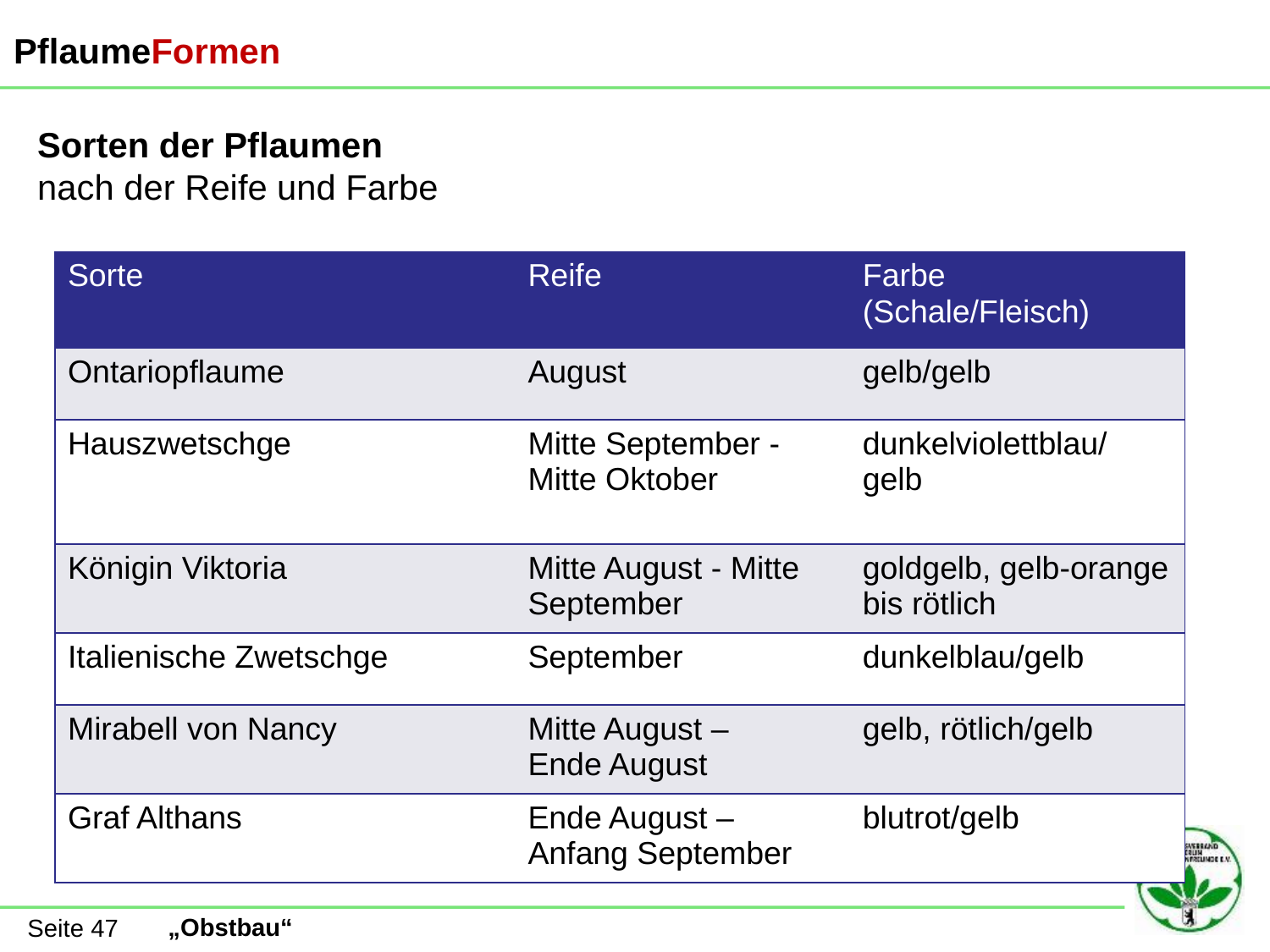

PflaumeFormen
Sorten der Pflaumen
nach der Reife und Farbe

| Sorte | Reife | Farbe (Schale/Fleisch) |
| --- | --- | --- |
| Ontariopflaume | August | gelb/gelb |
| Hauszwetschge | Mitte September - Mitte Oktober | dunkelviolettblau/ gelb |
| Königin Viktoria | Mitte August - Mitte September | goldgelb, gelb-orange bis rötlich |
| Italienische Zwetschge | September | dunkelblau/gelb |
| Mirabell von Nancy | Mitte August – Ende August | gelb, rötlich/gelb |
| Graf Althans | Ende August – Anfang September | blutrot/gelb |
Seite 47
„Obstbau“